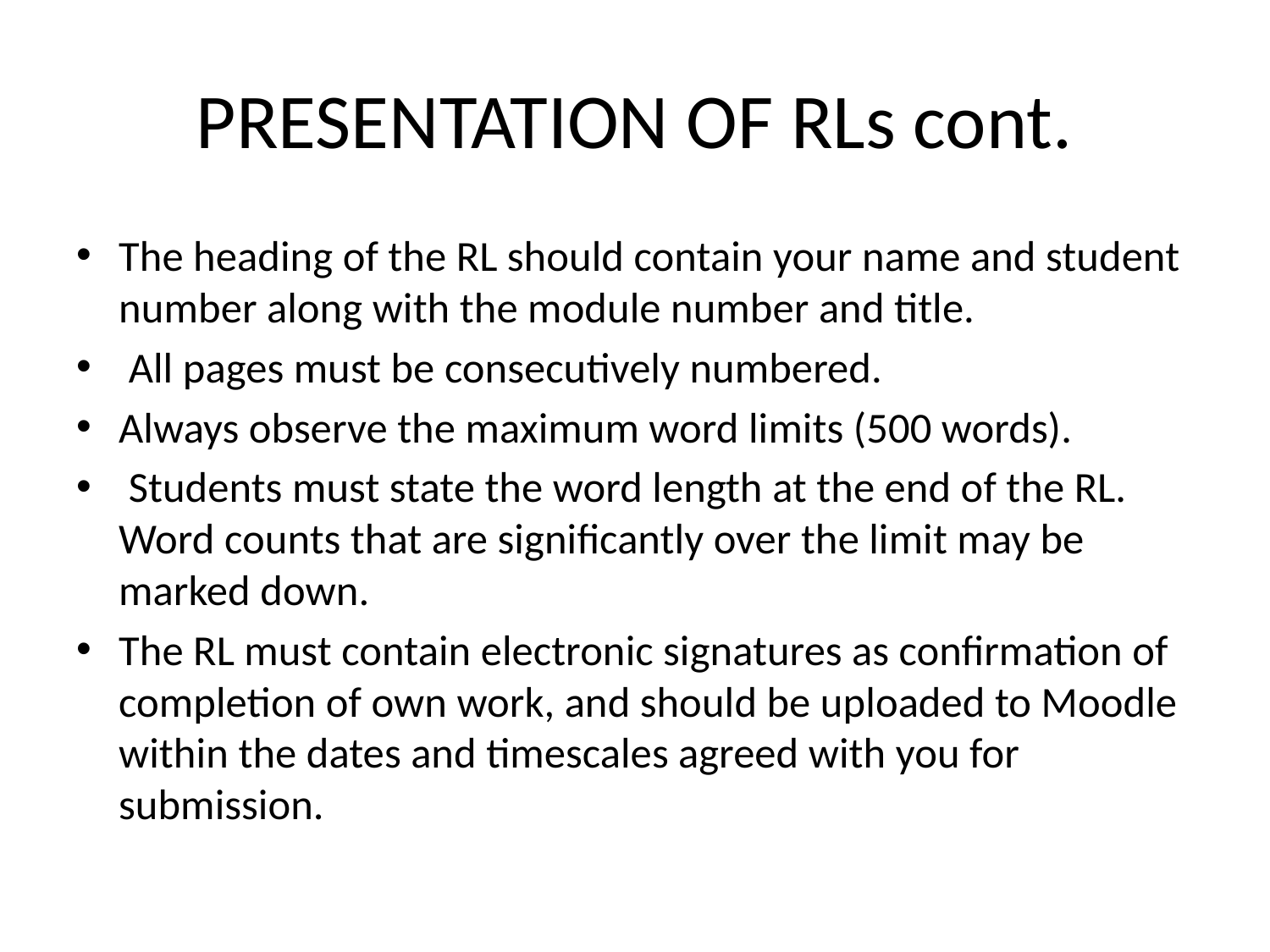

# PRESENTATION OF RLs cont.
The heading of the RL should contain your name and student number along with the module number and title.
 All pages must be consecutively numbered.
Always observe the maximum word limits (500 words).
 Students must state the word length at the end of the RL. Word counts that are significantly over the limit may be marked down.
The RL must contain electronic signatures as confirmation of completion of own work, and should be uploaded to Moodle within the dates and timescales agreed with you for submission.